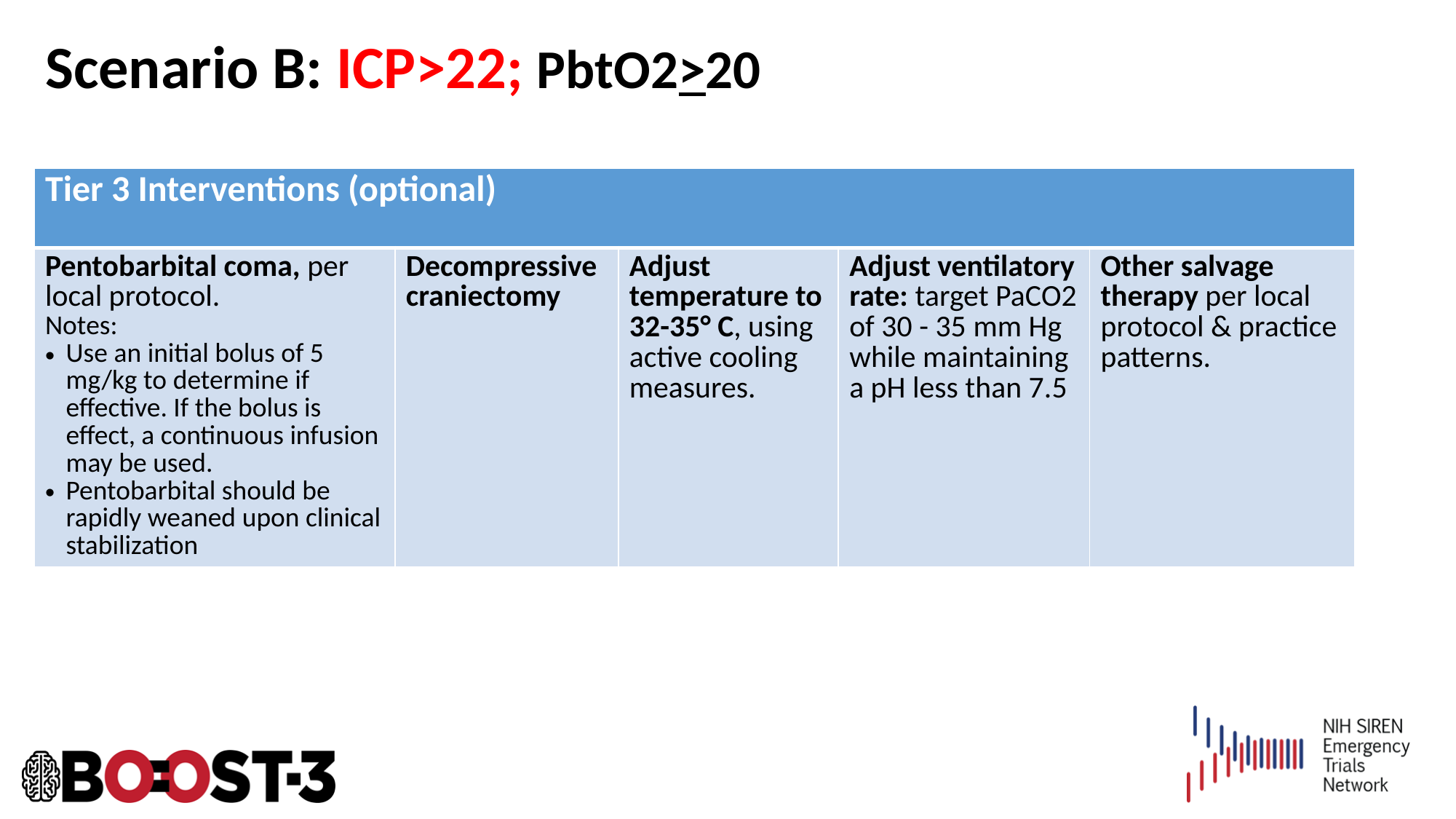

# Scenario B: ICP>22; PbtO2>20
| Tier 3 Interventions (optional) |  |  |  |  |
| --- | --- | --- | --- | --- |
| Pentobarbital coma, per local protocol. Notes: Use an initial bolus of 5 mg/kg to determine if effective. If the bolus is effect, a continuous infusion may be used. Pentobarbital should be rapidly weaned upon clinical stabilization | Decompressive craniectomy | Adjust temperature to 32-35° C, using active cooling measures. | Adjust ventilatory rate: target PaCO2 of 30 - 35 mm Hg while maintaining a pH less than 7.5 | Other salvage therapy per local protocol & practice patterns. |